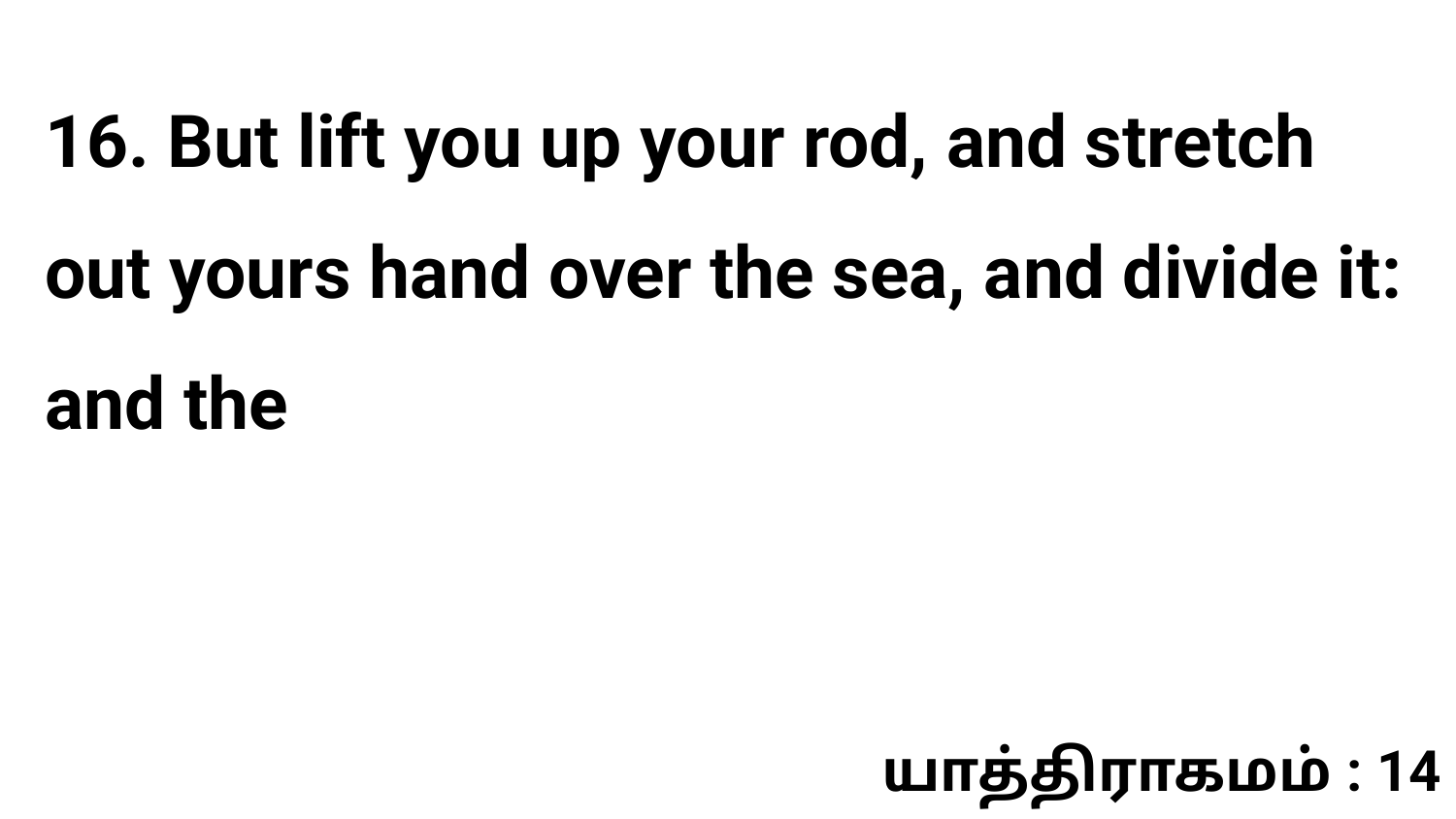

16. But lift you up your rod, and stretch out yours hand over the sea, and divide it: and the
யாத்திராகமம் : 14